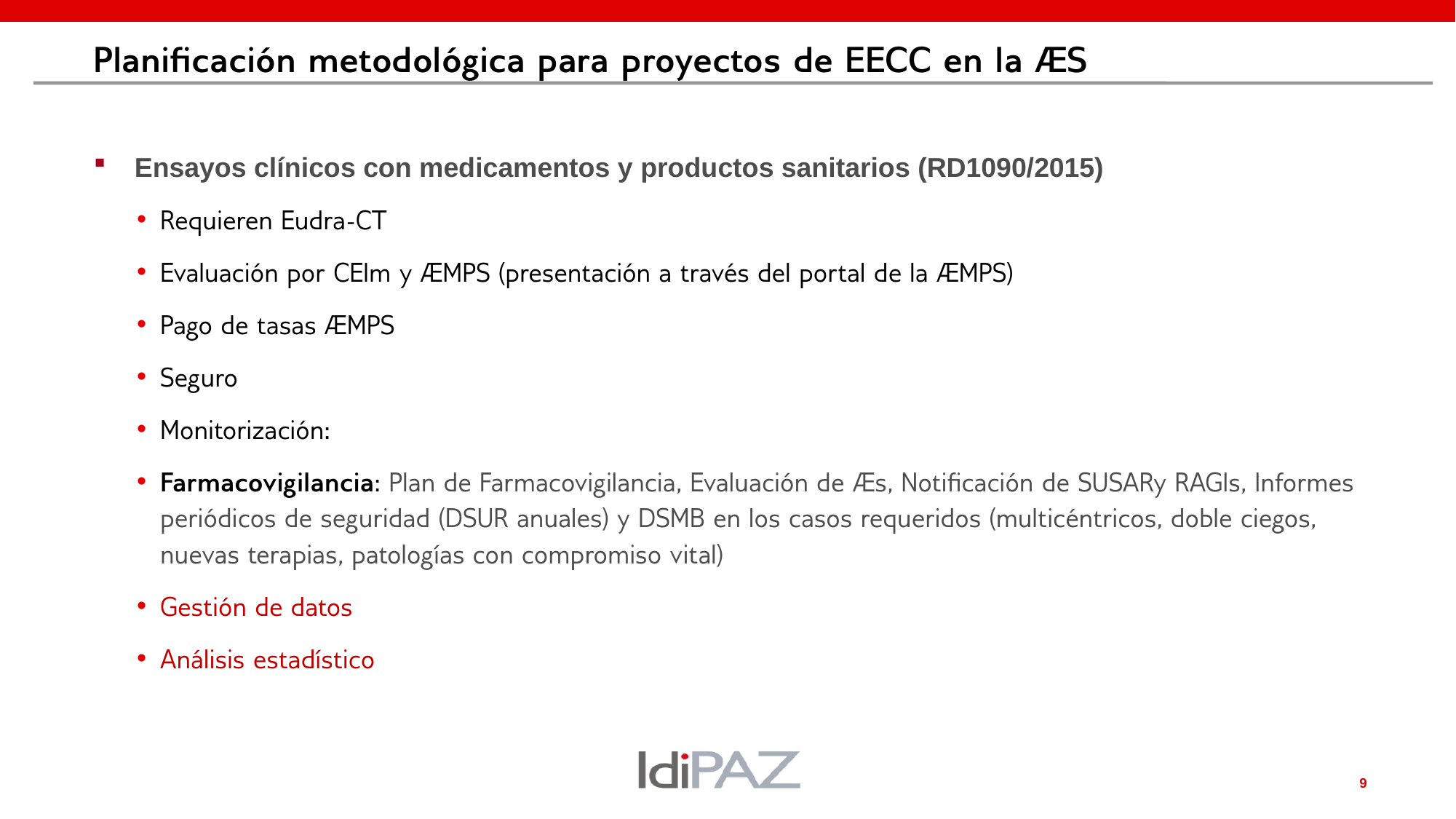

# Planificación metodológica para proyectos de EECC en la AES
Ensayos clínicos con medicamentos y productos sanitarios (RD1090/2015)
Requieren Eudra-CT
Evaluación por CEIm y AEMPS (presentación a través del portal de la AEMPS)
Pago de tasas AEMPS
Seguro
Monitorización:
Farmacovigilancia: Plan de Farmacovigilancia, Evaluación de AEs, Notificación de SUSARy RAGIs, Informes periódicos de seguridad (DSUR anuales) y DSMB en los casos requeridos (multicéntricos, doble ciegos, nuevas terapias, patologías con compromiso vital)
Gestión de datos
Análisis estadístico